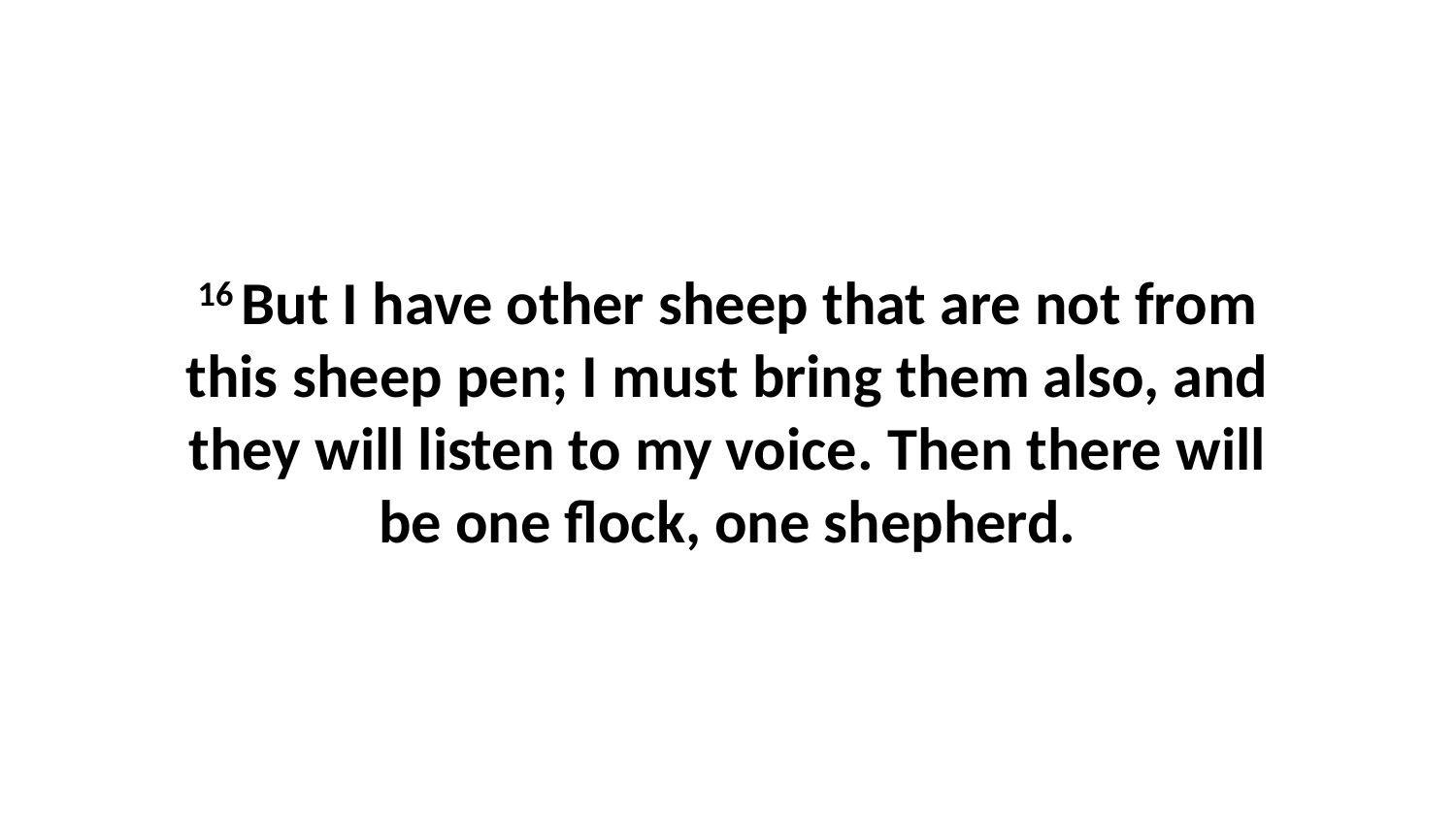

16 But I have other sheep that are not from this sheep pen; I must bring them also, and they will listen to my voice. Then there will be one flock, one shepherd.